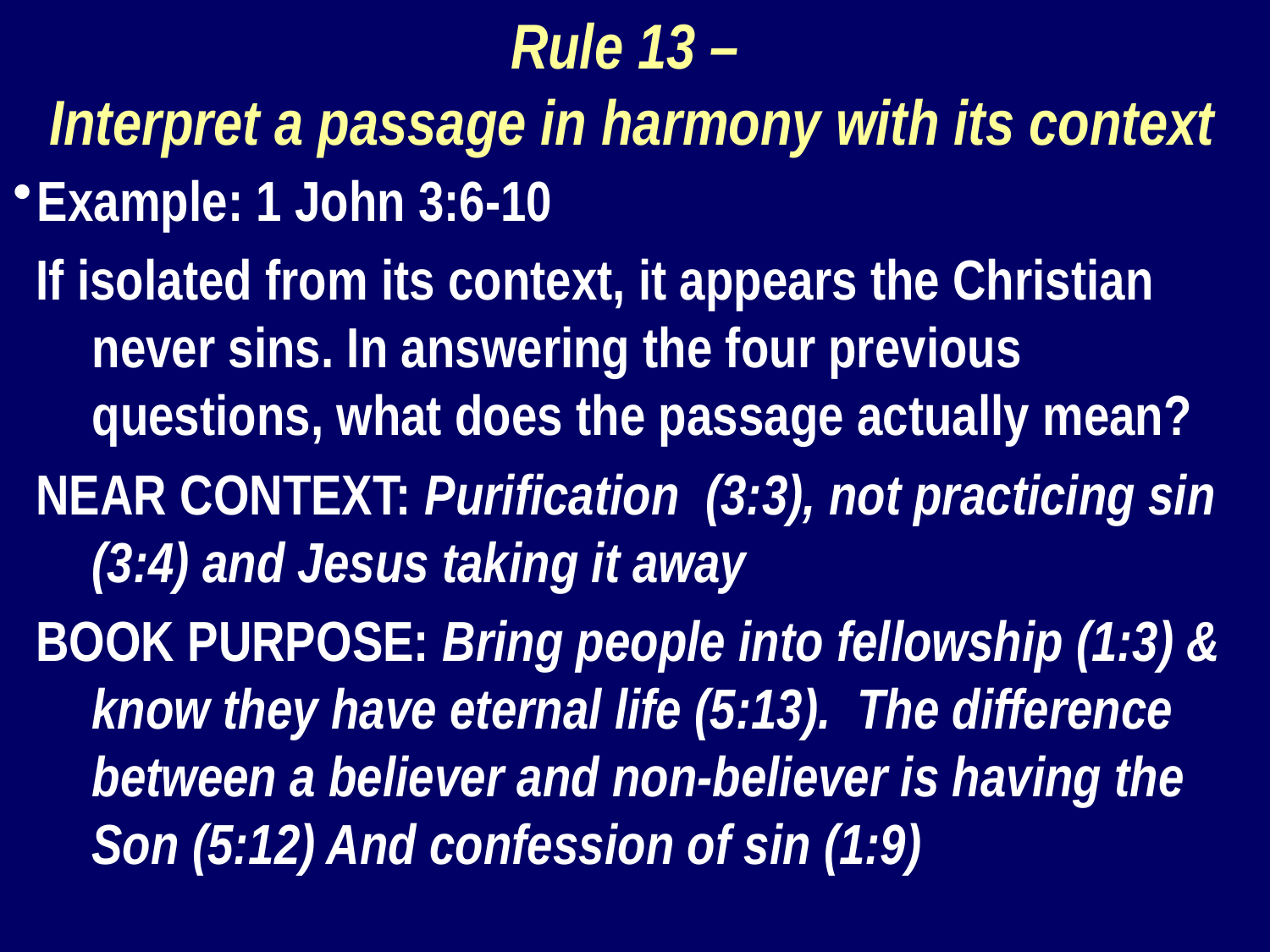

Rule 13 –
Interpret a passage in harmony with its context
Example: 1 John 3:6-10
If isolated from its context, it appears the Christian never sins. In answering the four previous questions, what does the passage actually mean?
NEAR CONTEXT: Purification  (3:3), not practicing sin (3:4) and Jesus taking it away
BOOK PURPOSE: Bring people into fellowship (1:3) & know they have eternal life (5:13).  The difference between a believer and non-believer is having the Son (5:12) And confession of sin (1:9)